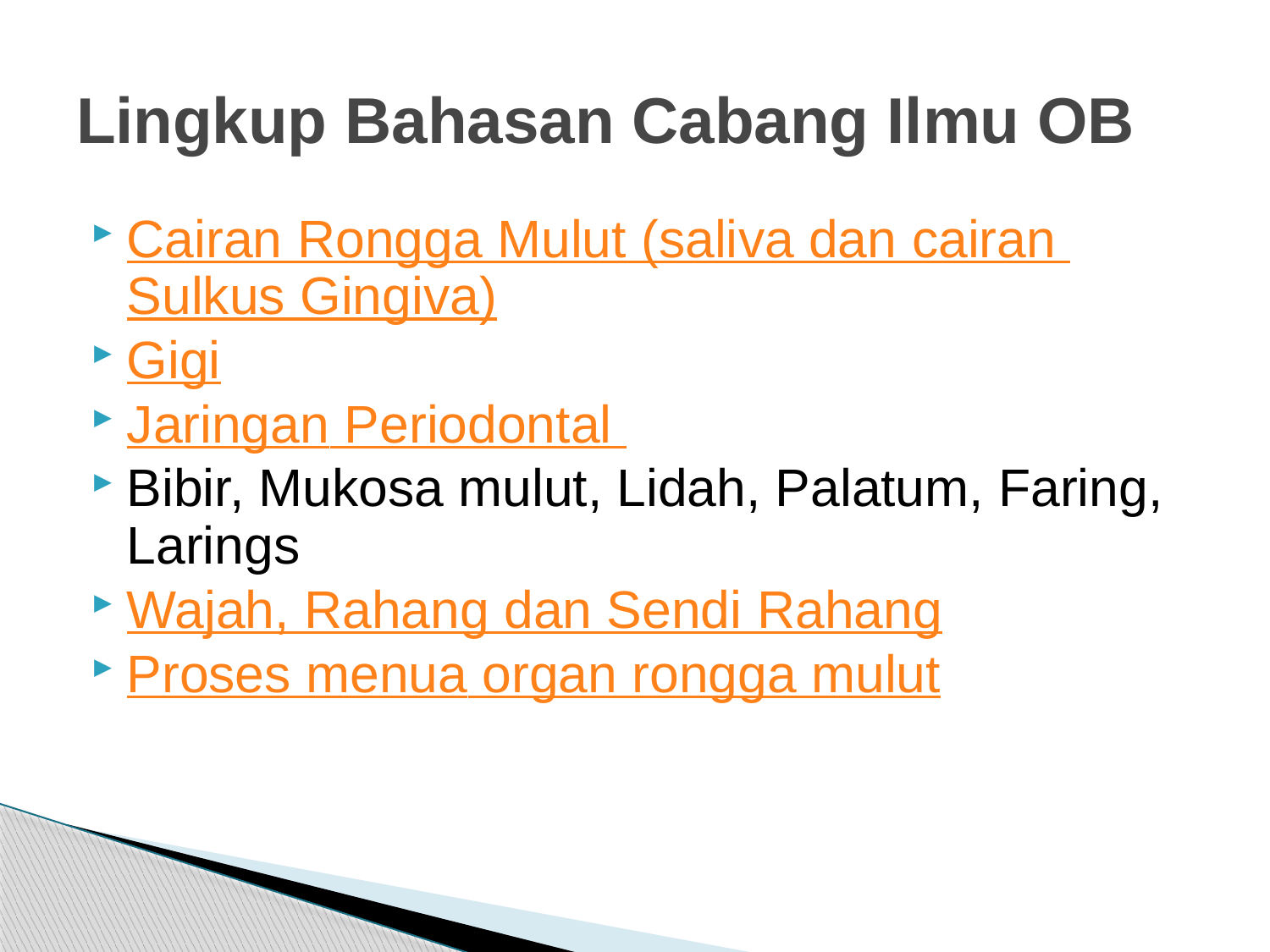

# Lingkup Bahasan Cabang Ilmu OB
Cairan Rongga Mulut (saliva dan cairan Sulkus Gingiva)
Gigi
Jaringan Periodontal
Bibir, Mukosa mulut, Lidah, Palatum, Faring, Larings
Wajah, Rahang dan Sendi Rahang
Proses menua organ rongga mulut